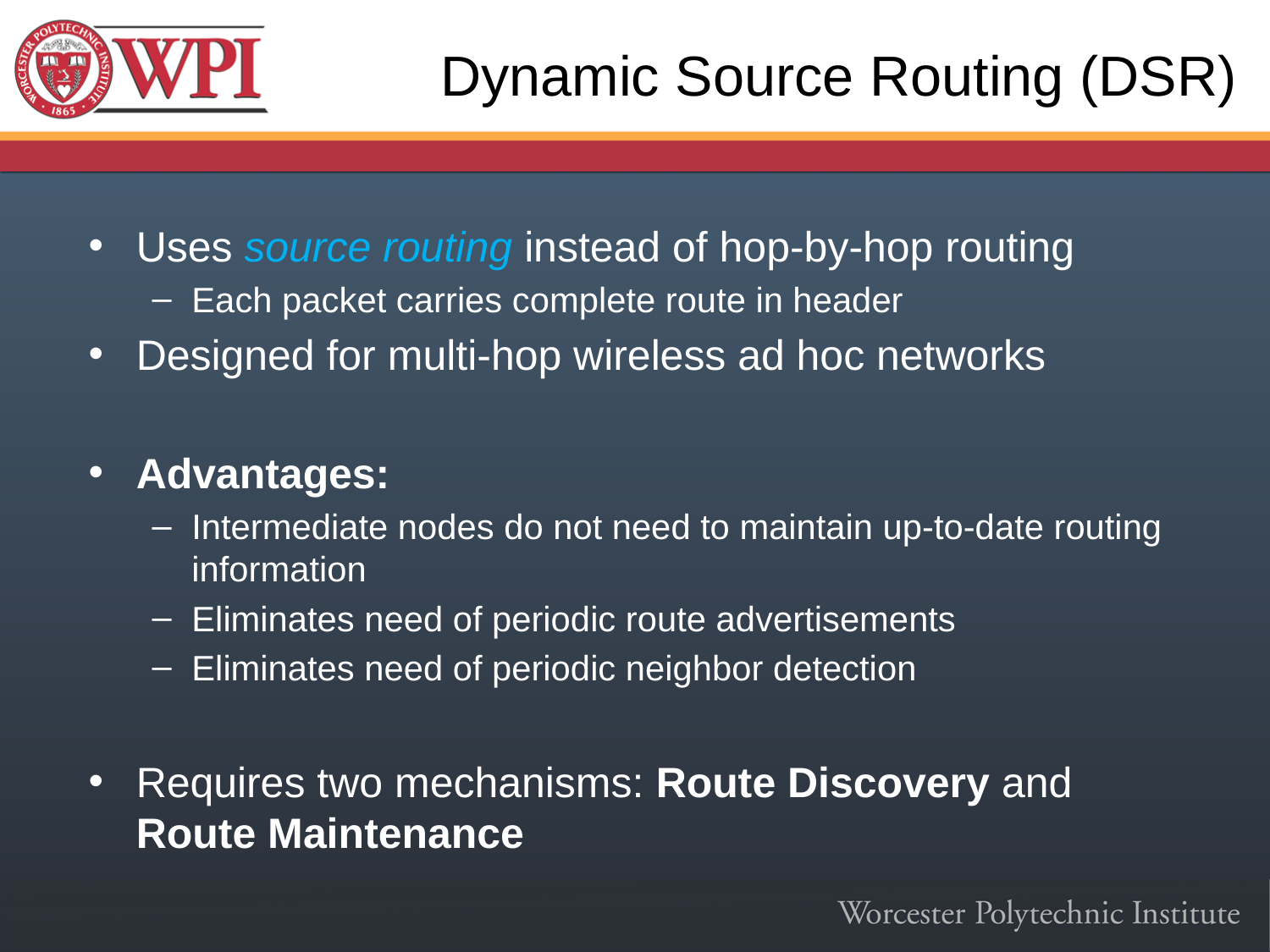

# Dynamic Source Routing (DSR)
Uses source routing instead of hop-by-hop routing
Each packet carries complete route in header
Designed for multi-hop wireless ad hoc networks

Advantages:
Intermediate nodes do not need to maintain up-to-date routing information
Eliminates need of periodic route advertisements
Eliminates need of periodic neighbor detection

Requires two mechanisms: Route Discovery and Route Maintenance